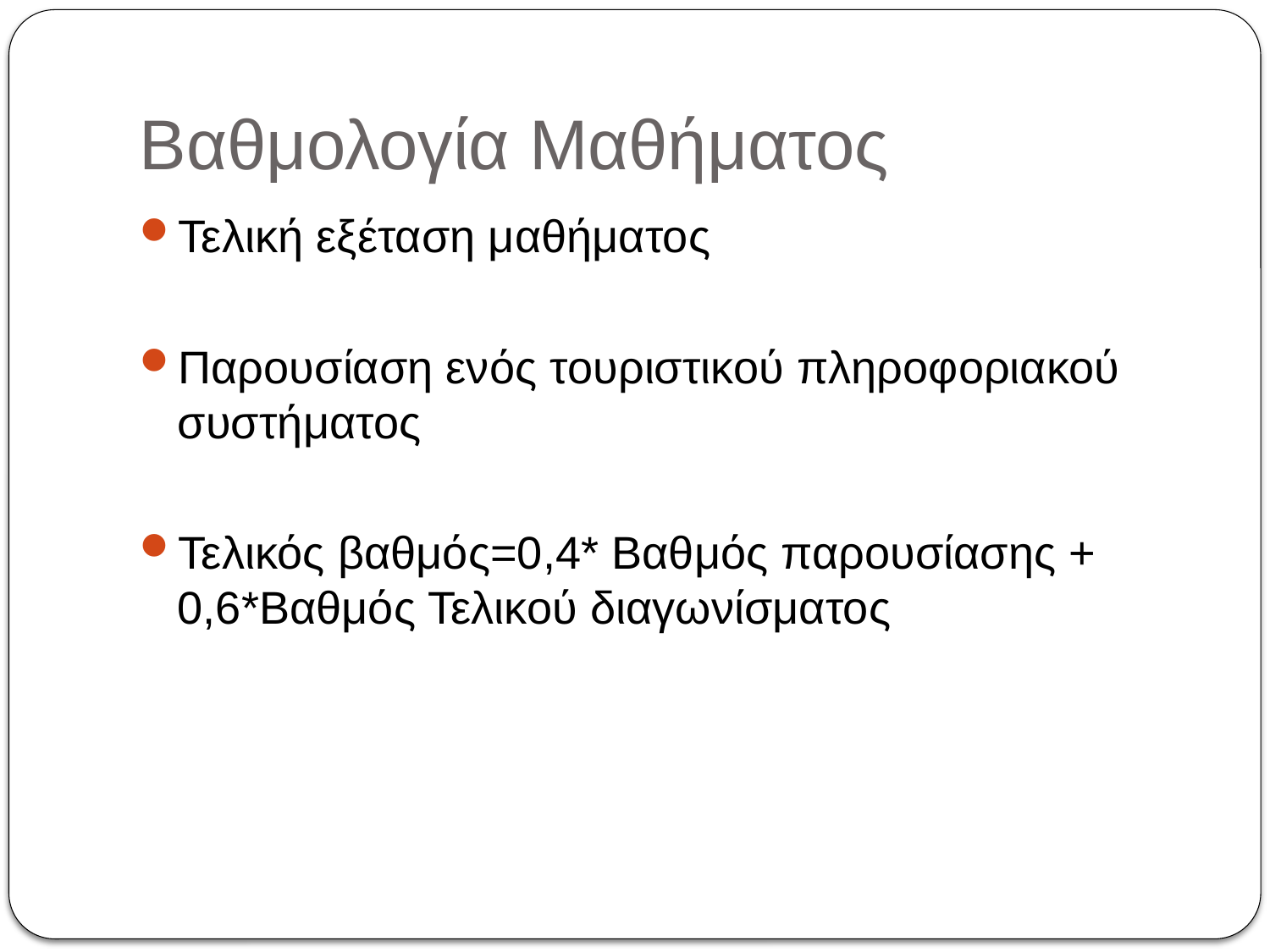

# Βαθμολογία Μαθήματος
Τελική εξέταση μαθήματος

Παρουσίαση ενός τουριστικού πληροφοριακού συστήματος

Τελικός βαθμός=0,4* Βαθμός παρουσίασης + 0,6*Βαθμός Τελικού διαγωνίσματος